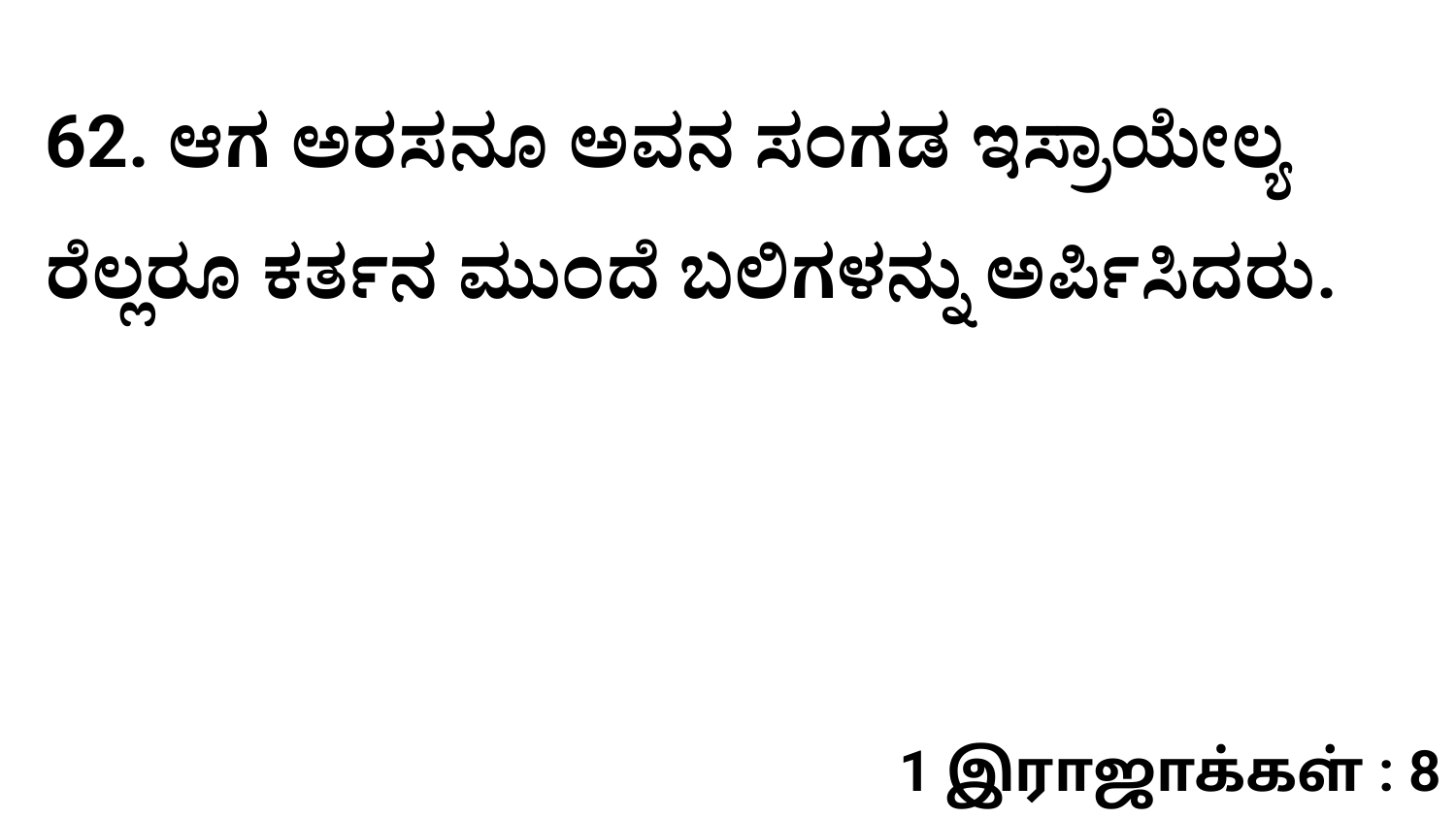

62. ಆಗ ಅರಸನೂ ಅವನ ಸಂಗಡ ಇಸ್ರಾಯೇಲ್ಯ ರೆಲ್ಲರೂ ಕರ್ತನ ಮುಂದೆ ಬಲಿಗಳನ್ನು ಅರ್ಪಿಸಿದರು.
1 இராஜாக்கள் : 8